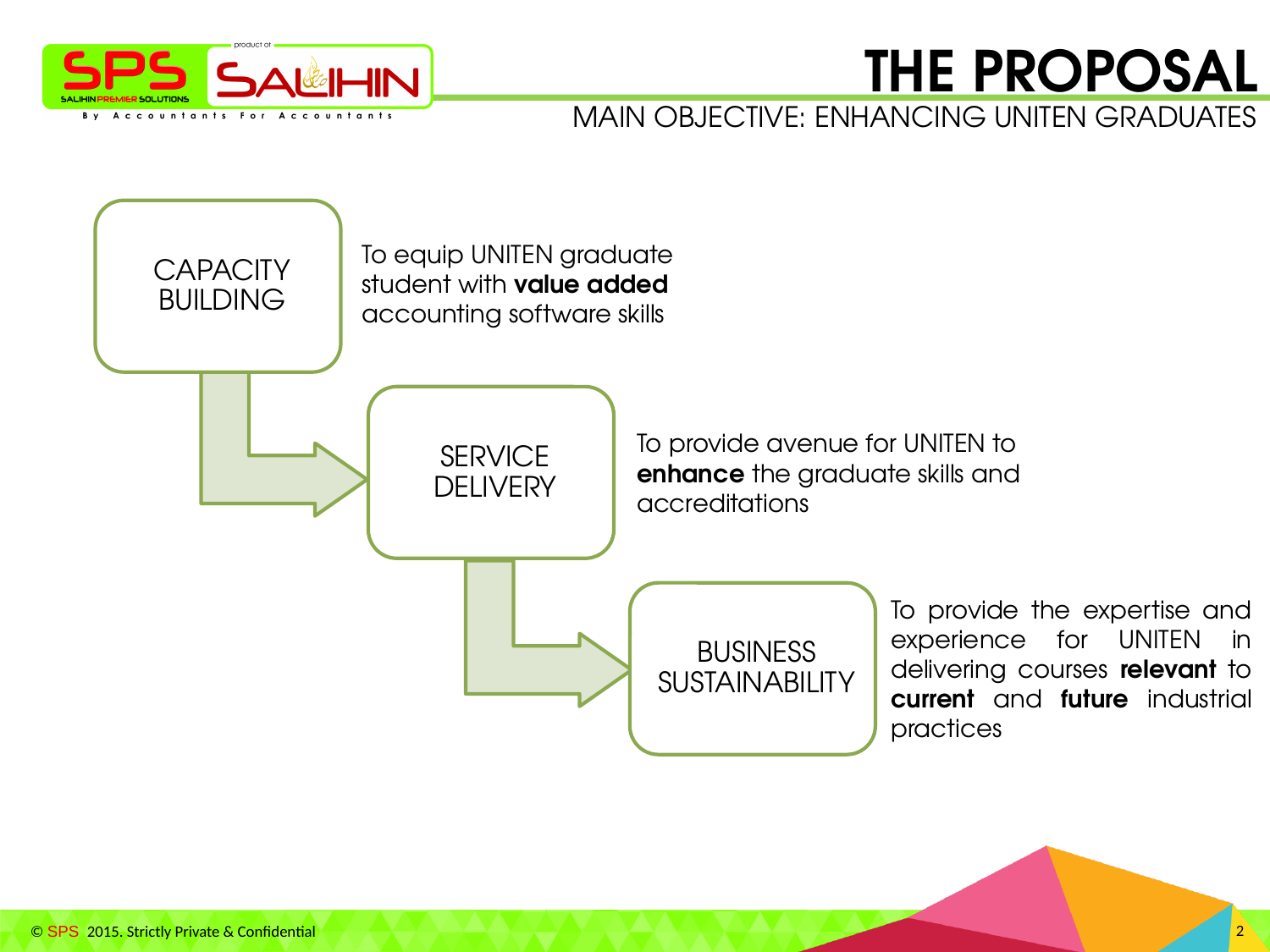

THE PROPOSAL
MAIN OBJECTIVE: ENHANCING UNITEN GRADUATES
CAPACITY BUILDING
SERVICE DELIVERY
BUSINESS SUSTAINABILITY
To equip UNITEN graduate student with value added accounting software skills
To provide avenue for UNITEN to enhance the graduate skills and accreditations
To provide the expertise and experience for UNITEN in delivering courses relevant to current and future industrial practices